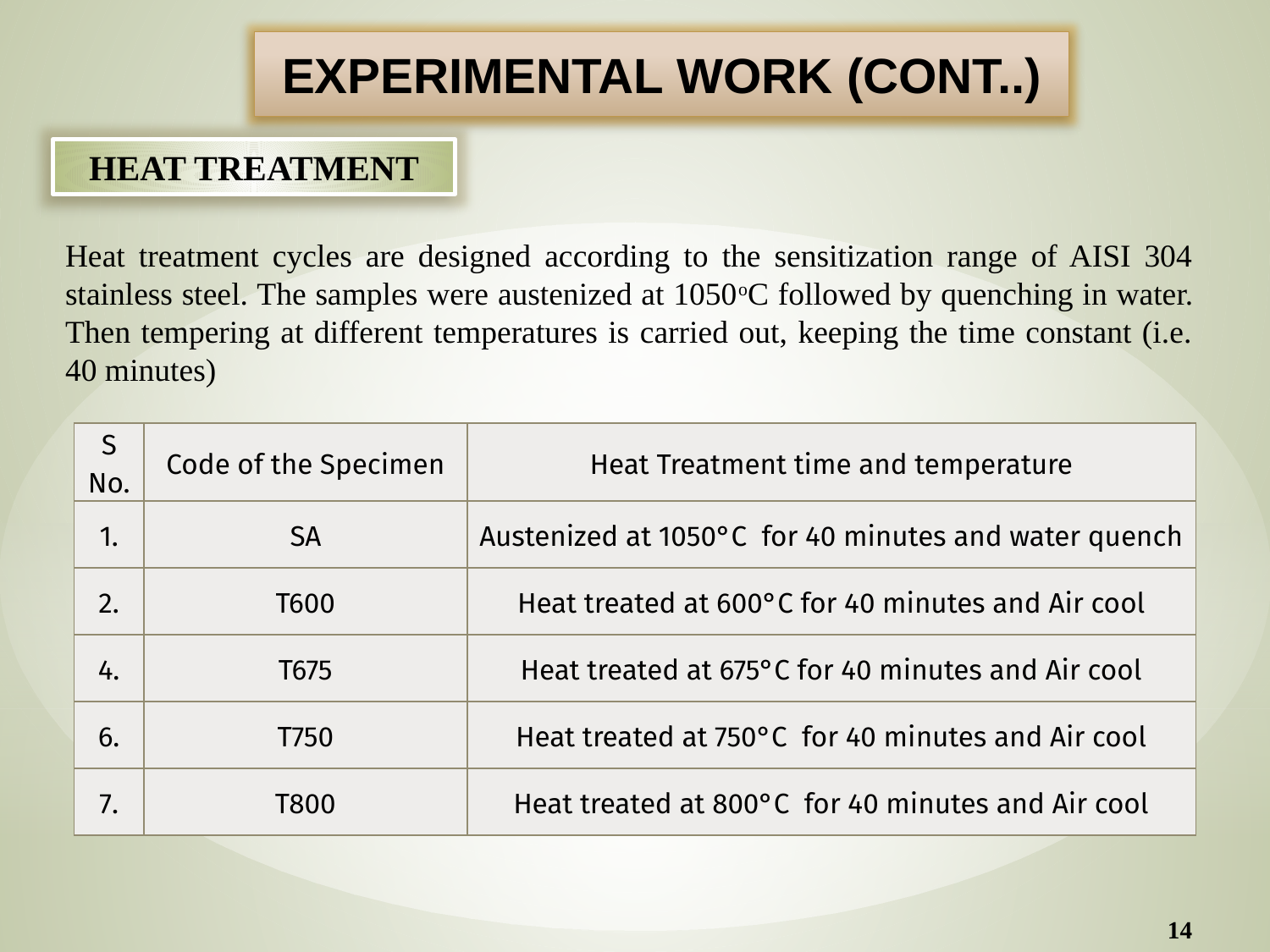

EXPERIMENTAL WORK (CONT..)
HEAT TREATMENT

Heat treatment cycles are designed according to the sensitization range of AISI 304 stainless steel. The samples were austenized at 1050oC followed by quenching in water. Then tempering at different temperatures is carried out, keeping the time constant (i.e. 40 minutes)
| S No. | Code of the Specimen | Heat Treatment time and temperature |
| --- | --- | --- |
| 1. | SA | Austenized at 1050°C for 40 minutes and water quench |
| 2. | T600 | Heat treated at 600°C for 40 minutes and Air cool |
| 4. | T675 | Heat treated at 675°C for 40 minutes and Air cool |
| 6. | T750 | Heat treated at 750°C for 40 minutes and Air cool |
| 7. | T800 | Heat treated at 800°C for 40 minutes and Air cool |
14